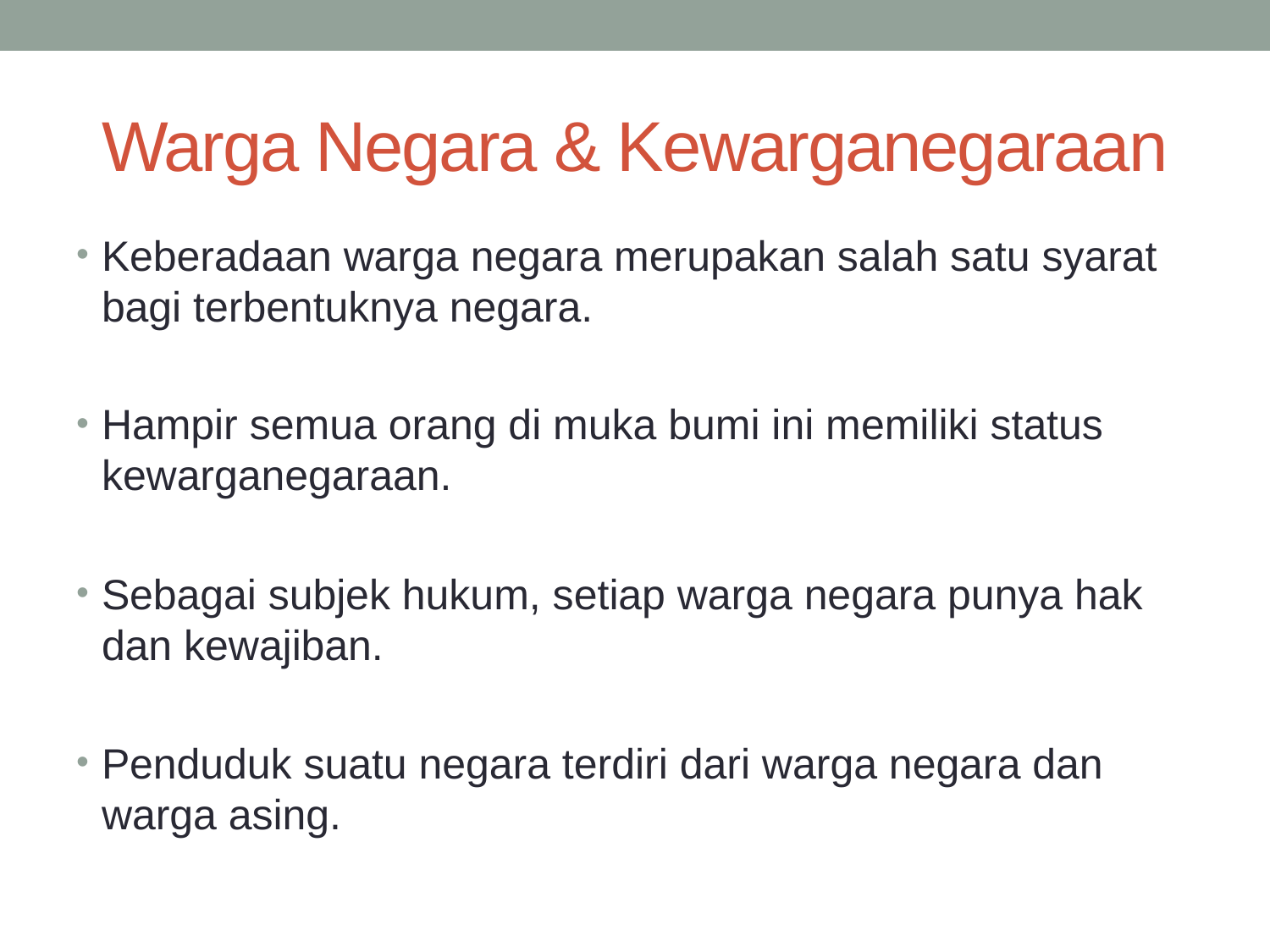

# Warga Negara & Kewarganegaraan
Keberadaan warga negara merupakan salah satu syarat bagi terbentuknya negara.

Hampir semua orang di muka bumi ini memiliki status kewarganegaraan.

Sebagai subjek hukum, setiap warga negara punya hak dan kewajiban.

Penduduk suatu negara terdiri dari warga negara dan warga asing.